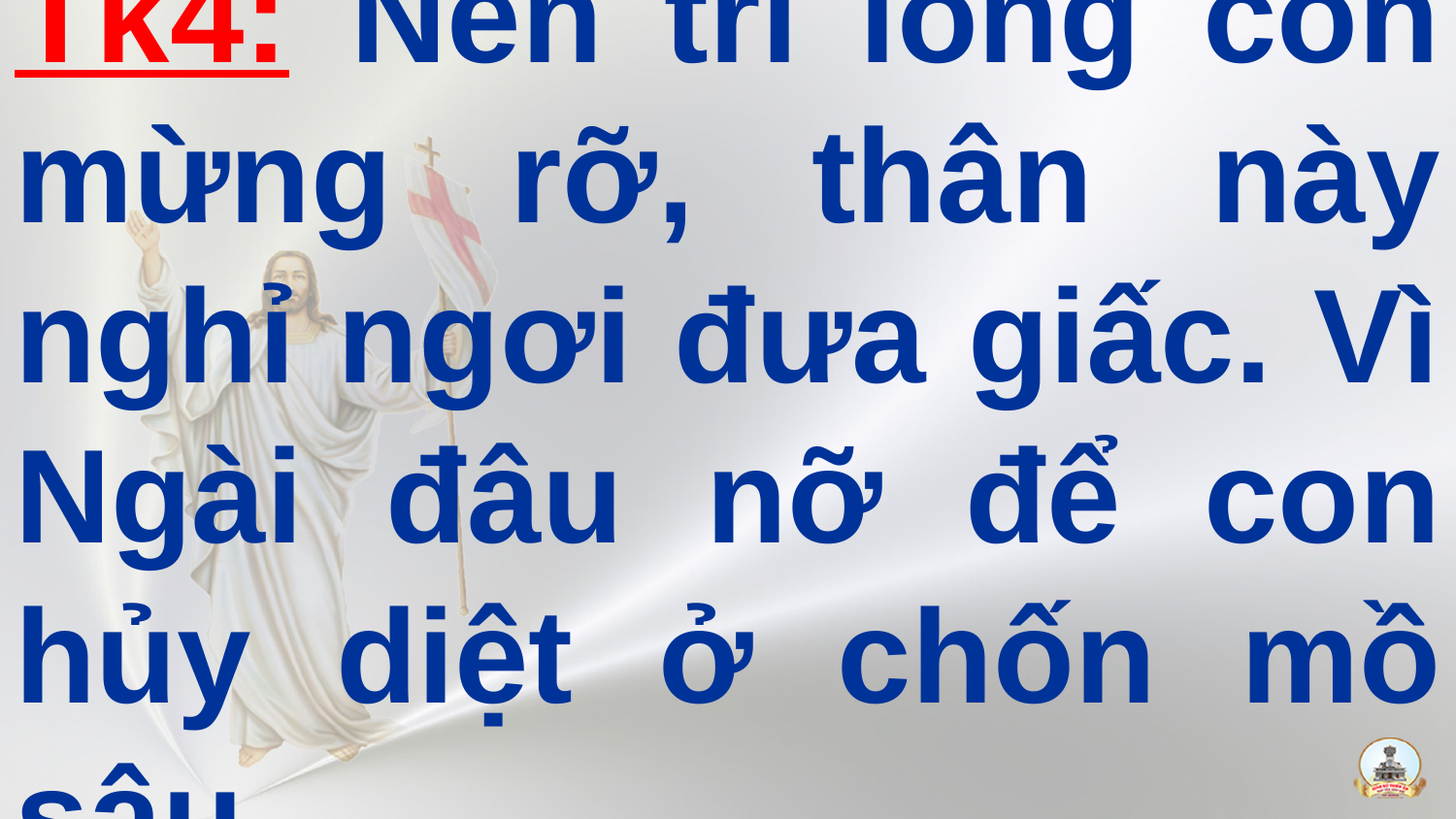

# Tk4: Nên trí lòng con mừng rỡ, thân này nghỉ ngơi đưa giấc. Vì Ngài đâu nỡ để con hủy diệt ở chốn mồ sâu.